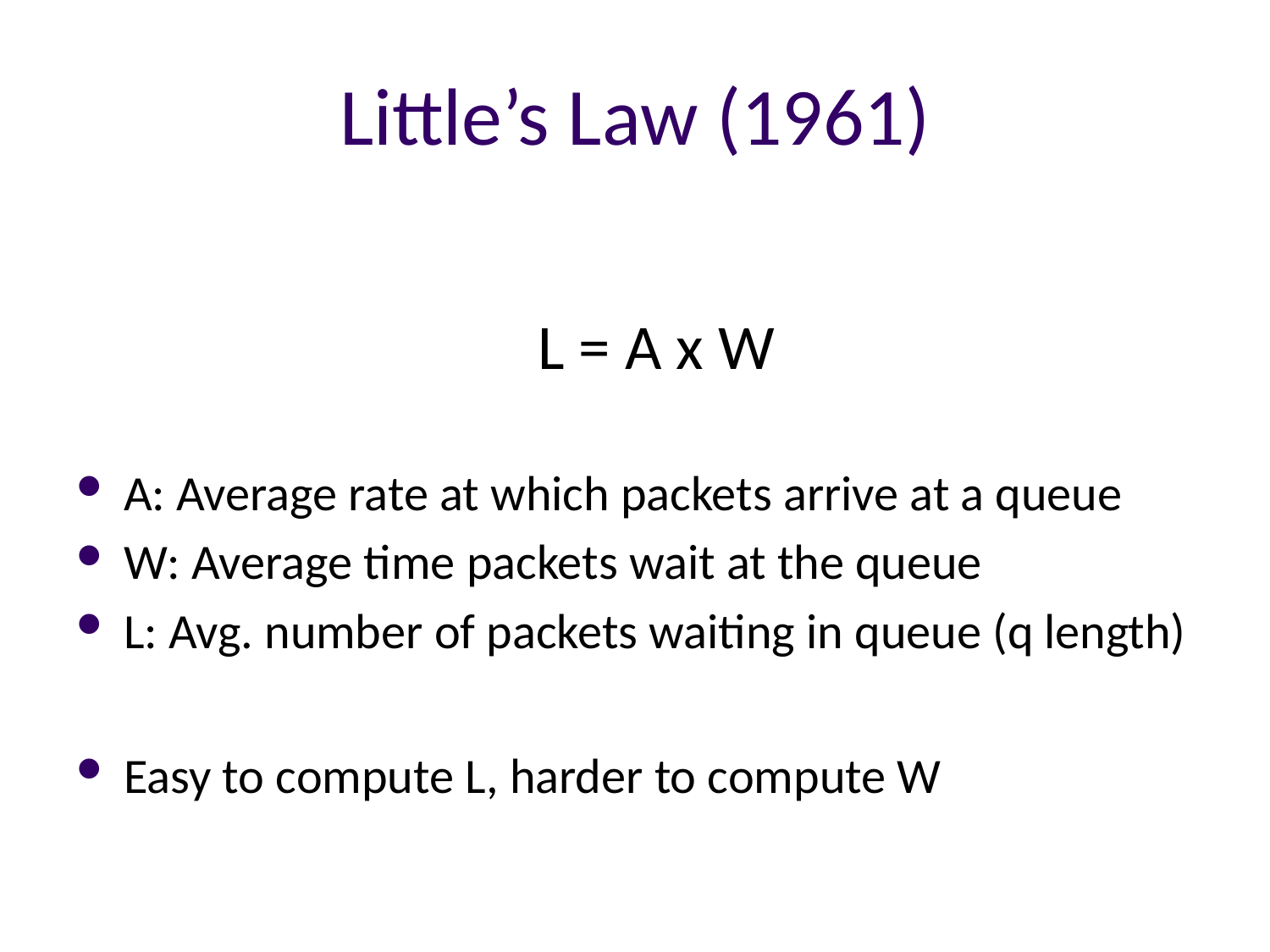

# Little’s Law (1961)
 L = A x W

A: Average rate at which packets arrive at a queue
W: Average time packets wait at the queue
L: Avg. number of packets waiting in queue (q length)

Easy to compute L, harder to compute W